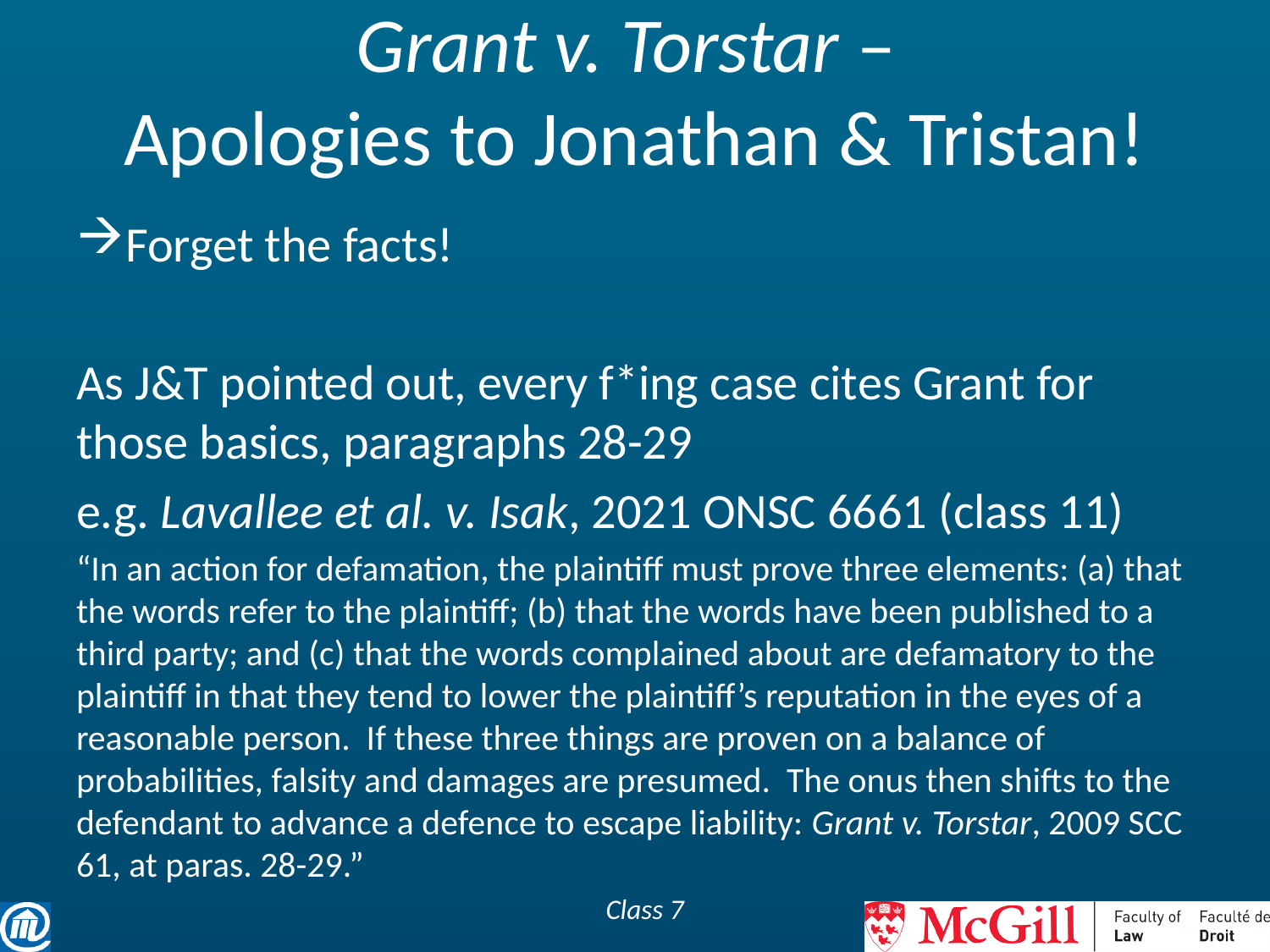

# Grant v. Torstar – Apologies to Jonathan & Tristan!
Forget the facts!

As J&T pointed out, every f*ing case cites Grant for those basics, paragraphs 28-29
e.g. Lavallee et al. v. Isak, 2021 ONSC 6661 (class 11)
“In an action for defamation, the plaintiff must prove three elements: (a) that the words refer to the plaintiff; (b) that the words have been published to a third party; and (c) that the words complained about are defamatory to the plaintiff in that they tend to lower the plaintiff’s reputation in the eyes of a reasonable person.  If these three things are proven on a balance of probabilities, falsity and damages are presumed.  The onus then shifts to the defendant to advance a defence to escape liability: Grant v. Torstar, 2009 SCC 61, at paras. 28-29.”
Class 7